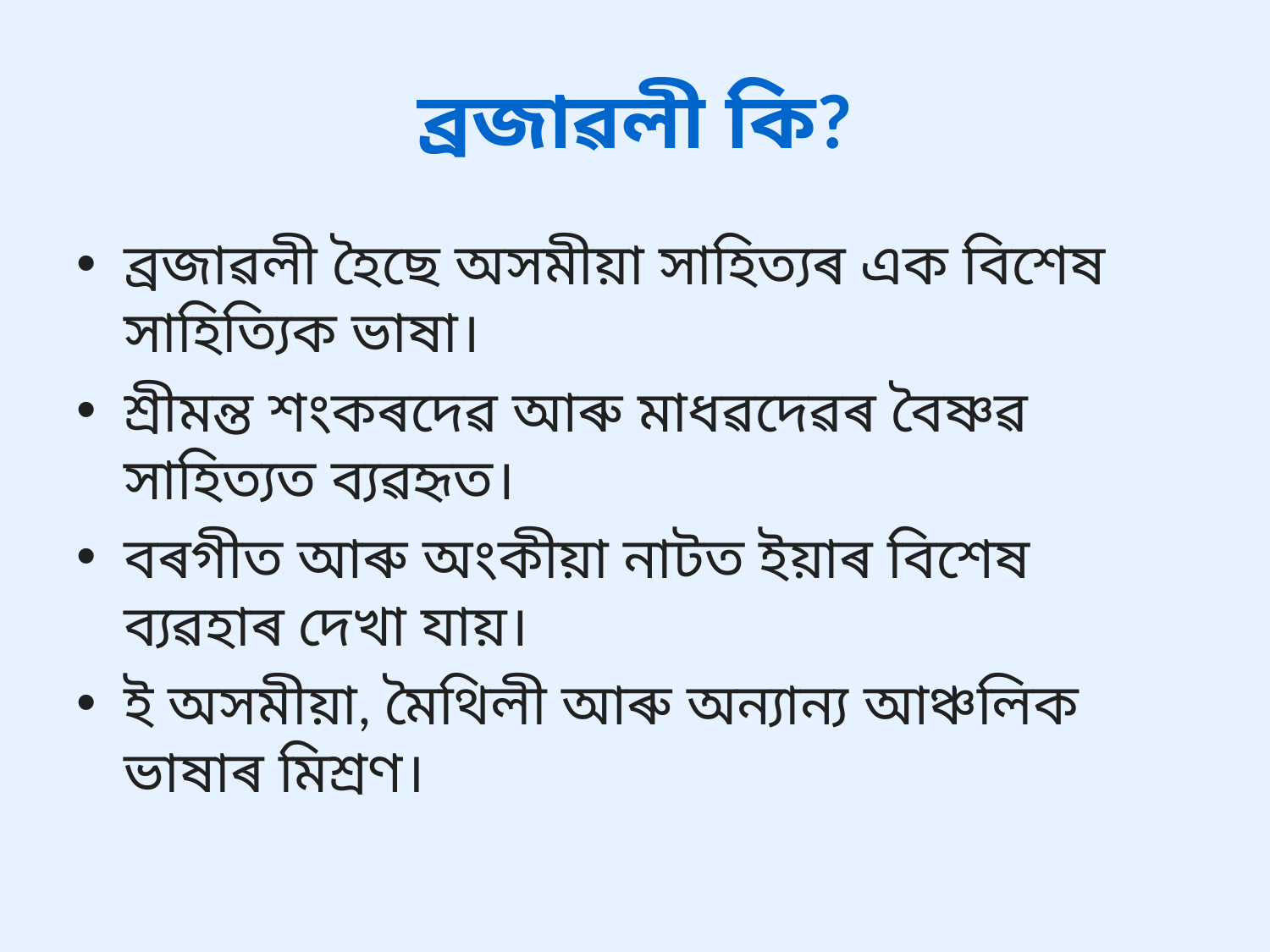

# ব্ৰজাৱলী কি?
ব্ৰজাৱলী হৈছে অসমীয়া সাহিত্যৰ এক বিশেষ সাহিত্যিক ভাষা।
শ্ৰীমন্ত শংকৰদেৱ আৰু মাধৱদেৱৰ বৈষ্ণৱ সাহিত্যত ব্যৱহৃত।
বৰগীত আৰু অংকীয়া নাটত ইয়াৰ বিশেষ ব্যৱহাৰ দেখা যায়।
ই অসমীয়া, মৈথিলী আৰু অন্যান্য আঞ্চলিক ভাষাৰ মিশ্ৰণ।